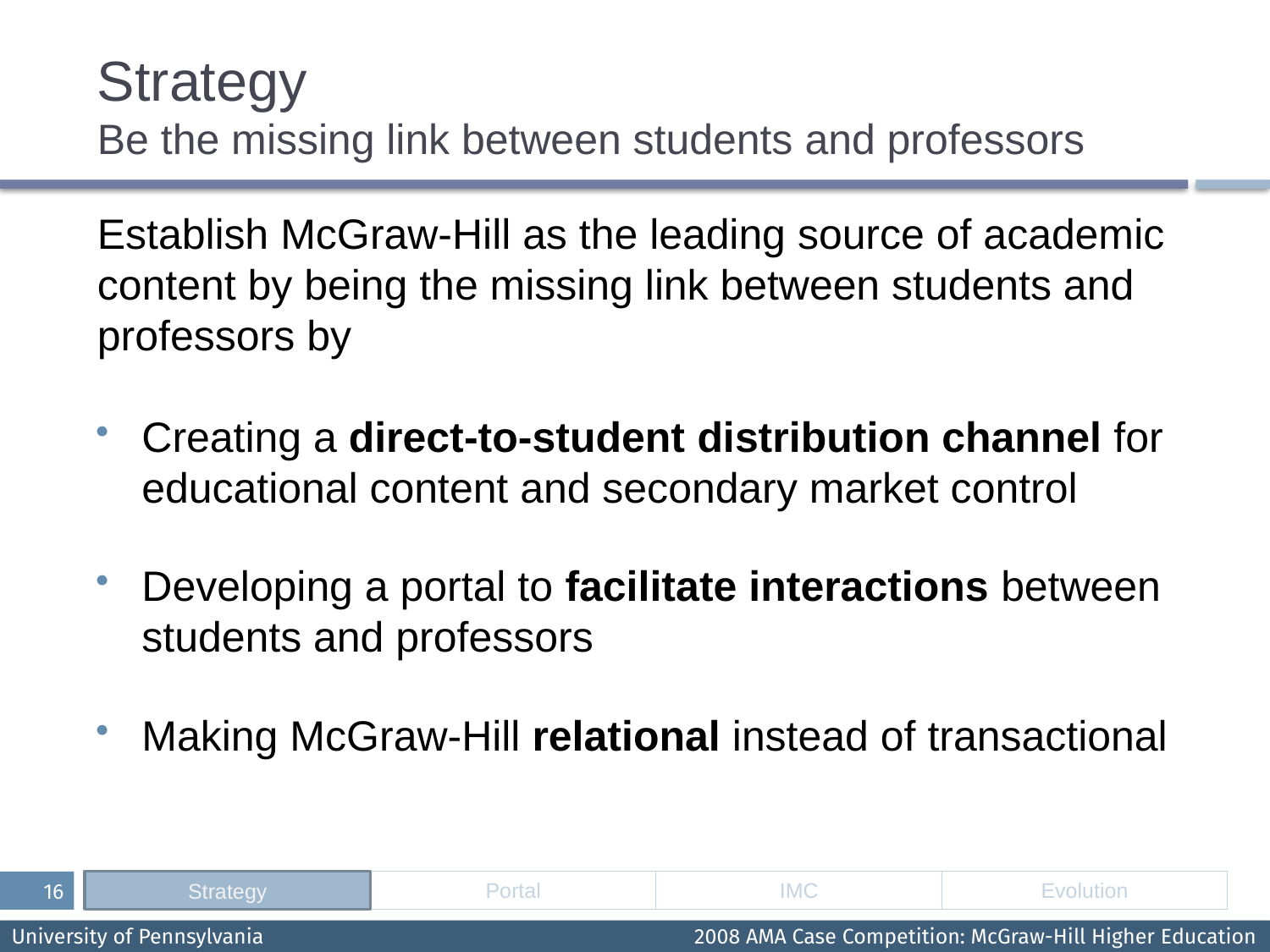

# Strategy Be the missing link between students and professors
Establish McGraw-Hill as the leading source of academic content by being the missing link between students and professors by

Creating a direct-to-student distribution channel for educational content and secondary market control

Developing a portal to facilitate interactions between students and professors

Making McGraw-Hill relational instead of transactional